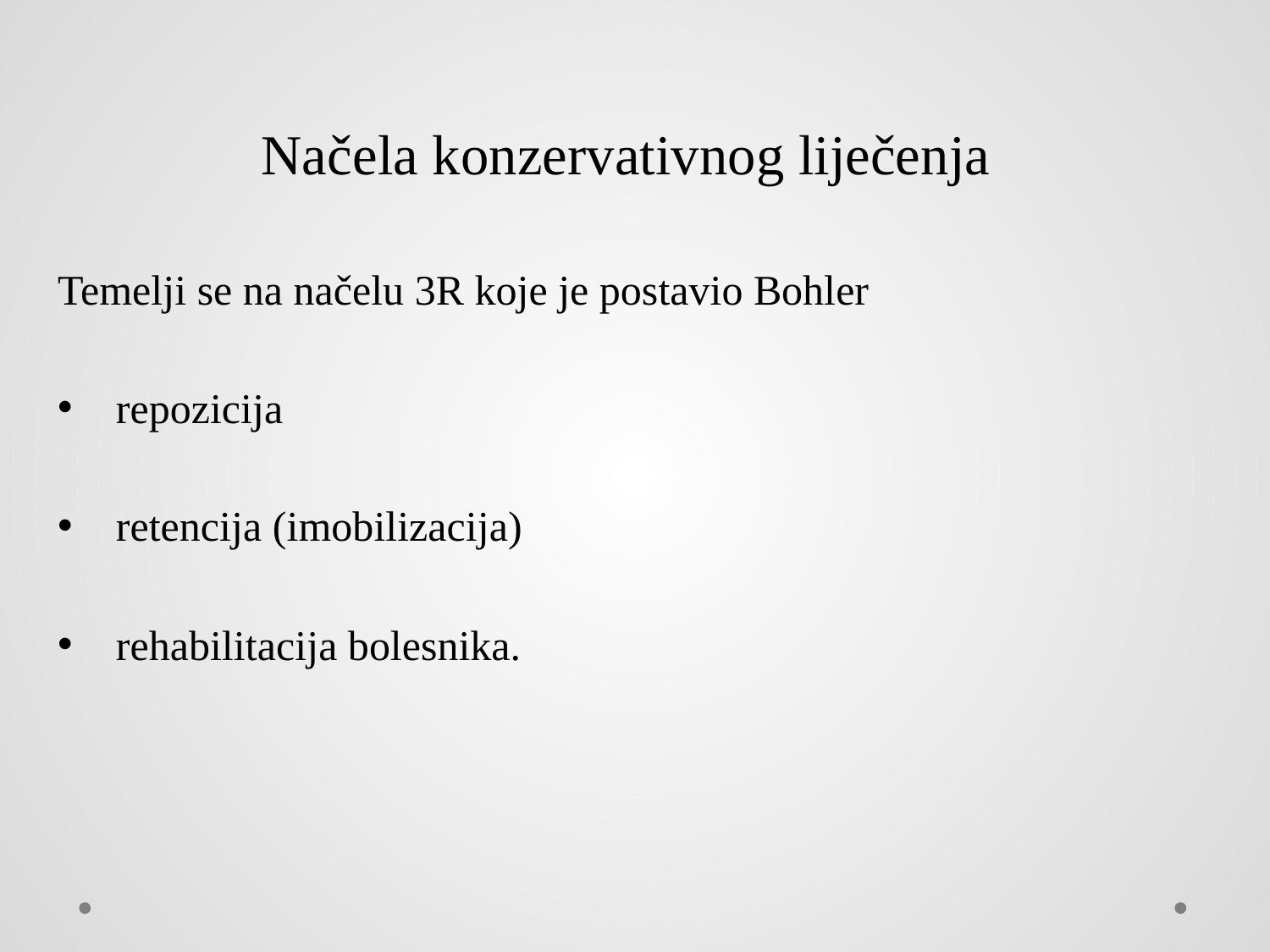

# Načela konzervativnog liječenja
Temelji se na načelu 3R koje je postavio Bohler

 repozicija

 retencija (imobilizacija)

 rehabilitacija bolesnika.